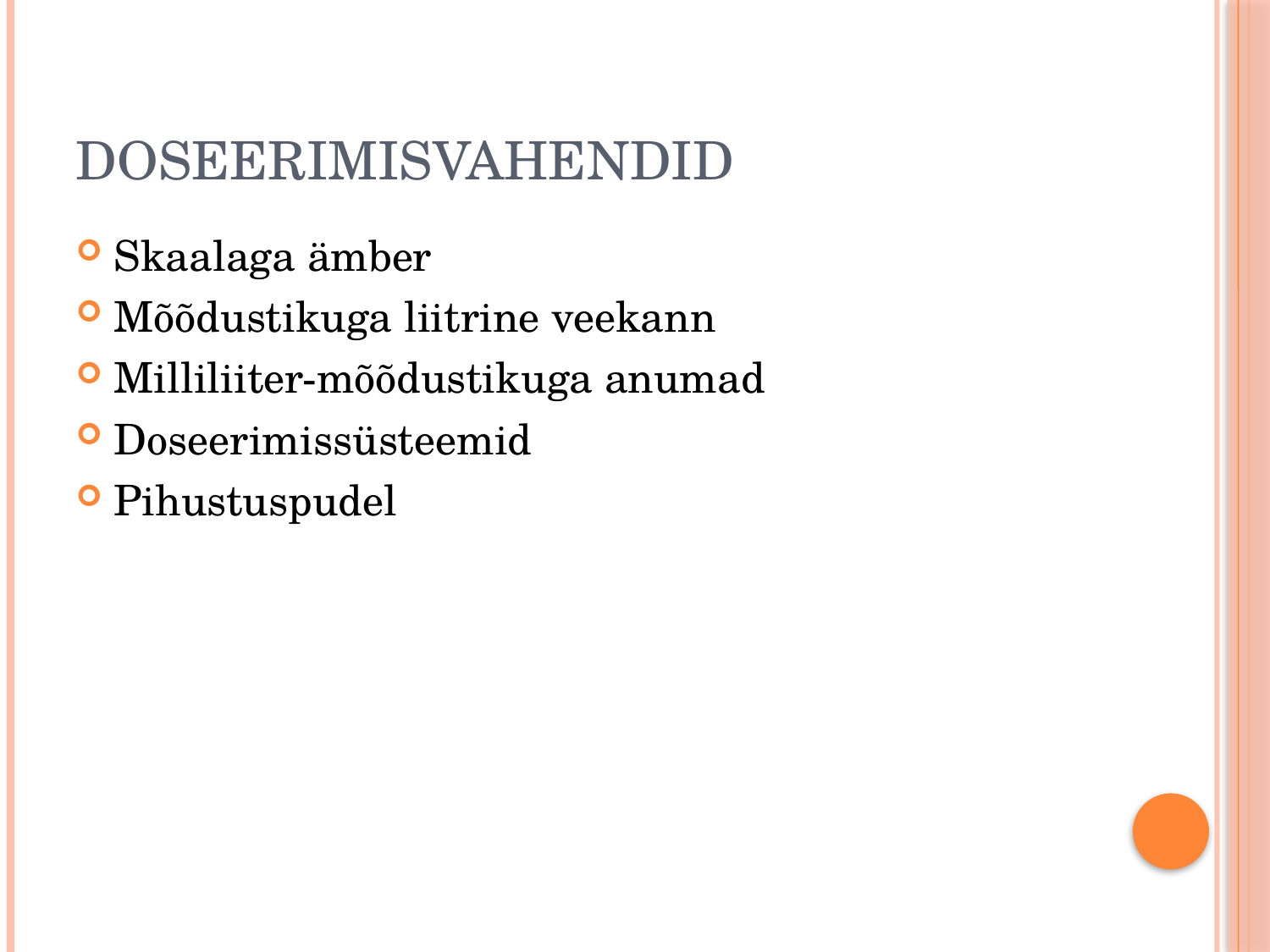

# Doseerimisvahendid
Skaalaga ämber
Mõõdustikuga liitrine veekann
Milliliiter-mõõdustikuga anumad
Doseerimissüsteemid
Pihustuspudel